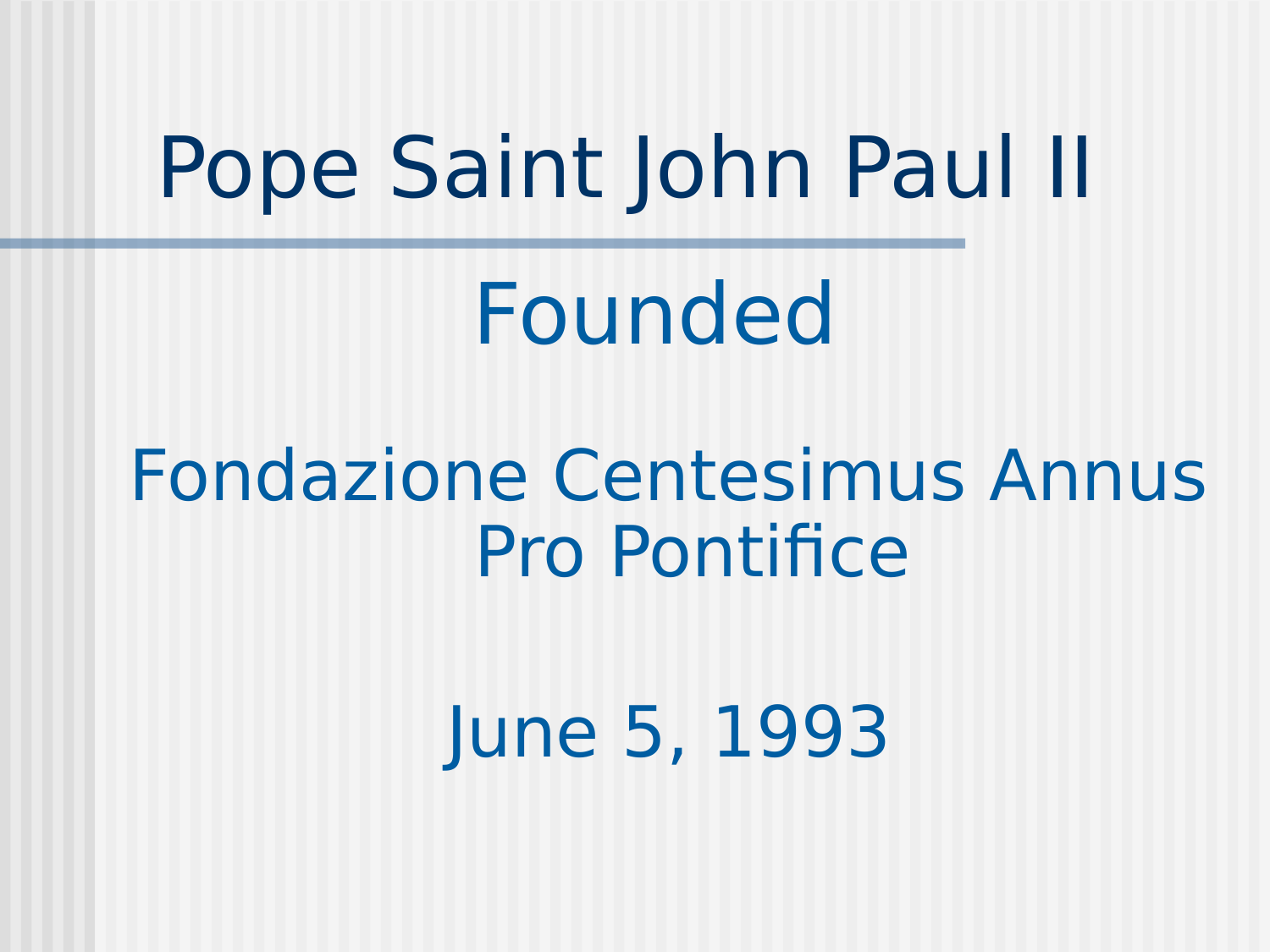

# Pope Saint John Paul II
Founded

Fondazione Centesimus Annus Pro Pontifice

June 5, 1993